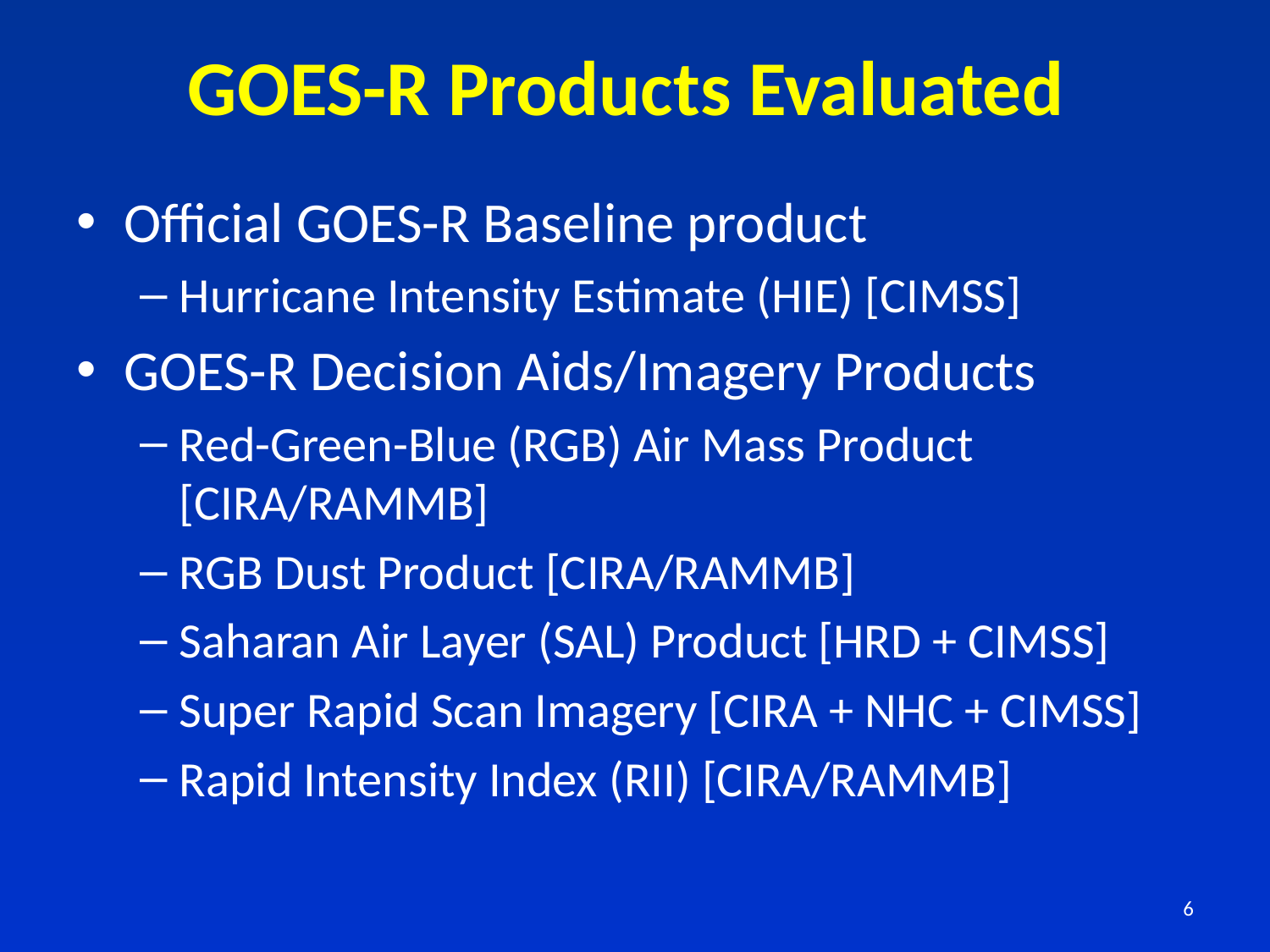

# GOES-R Products Evaluated
Official GOES-R Baseline product
Hurricane Intensity Estimate (HIE) [CIMSS]
GOES-R Decision Aids/Imagery Products
Red-Green-Blue (RGB) Air Mass Product [CIRA/RAMMB]
RGB Dust Product [CIRA/RAMMB]
Saharan Air Layer (SAL) Product [HRD + CIMSS]
Super Rapid Scan Imagery [CIRA + NHC + CIMSS]
Rapid Intensity Index (RII) [CIRA/RAMMB]

6